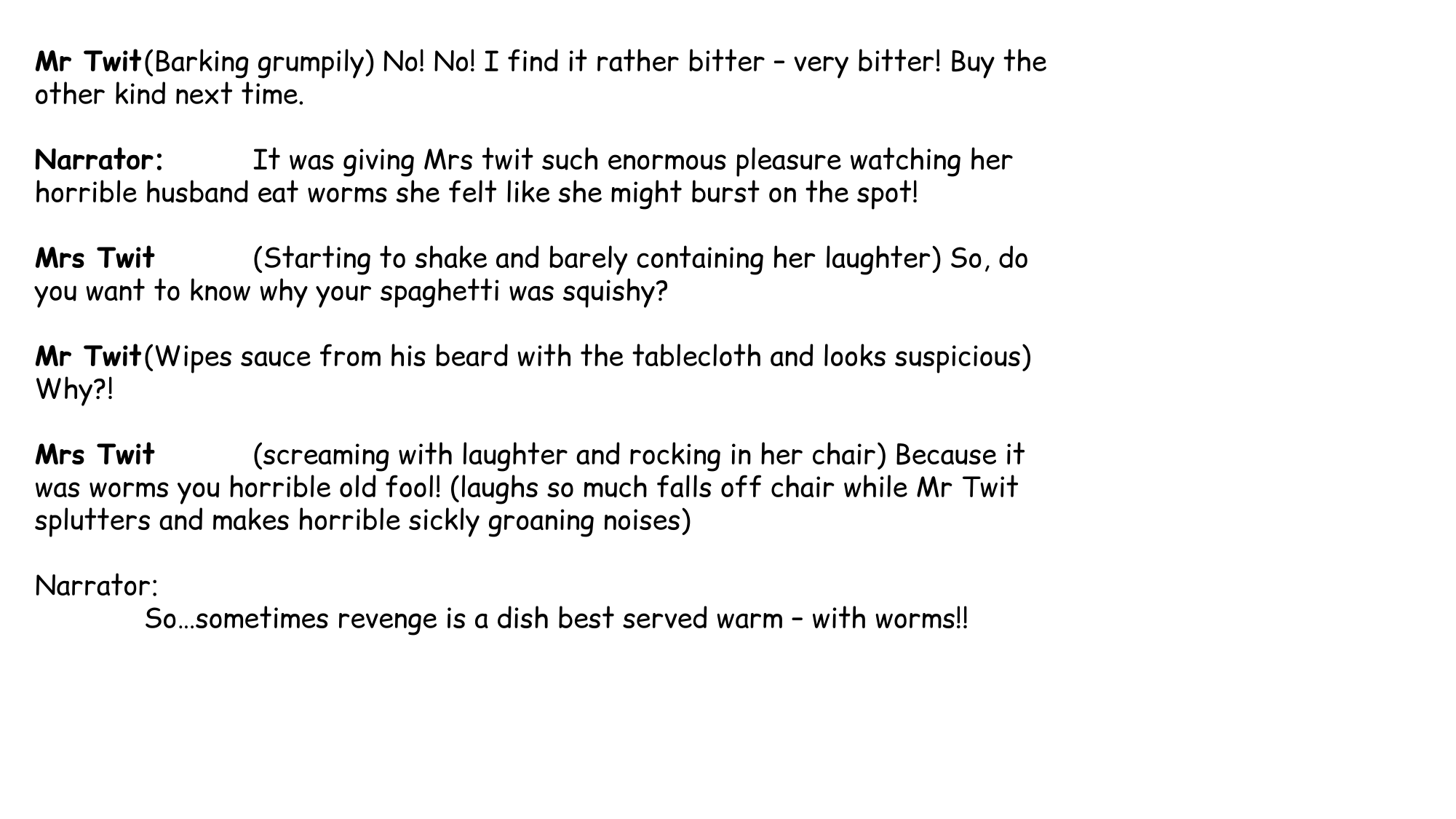

Mr Twit	(Barking grumpily) No! No! I find it rather bitter – very bitter! Buy the other kind next time.

Narrator:	It was giving Mrs twit such enormous pleasure watching her horrible husband eat worms she felt like she might burst on the spot!

Mrs Twit	(Starting to shake and barely containing her laughter) So, do you want to know why your spaghetti was squishy?

Mr Twit	(Wipes sauce from his beard with the tablecloth and looks suspicious) Why?!

Mrs Twit	(screaming with laughter and rocking in her chair) Because it was worms you horrible old fool! (laughs so much falls off chair while Mr Twit splutters and makes horrible sickly groaning noises)

Narrator:
	So…sometimes revenge is a dish best served warm – with worms!!